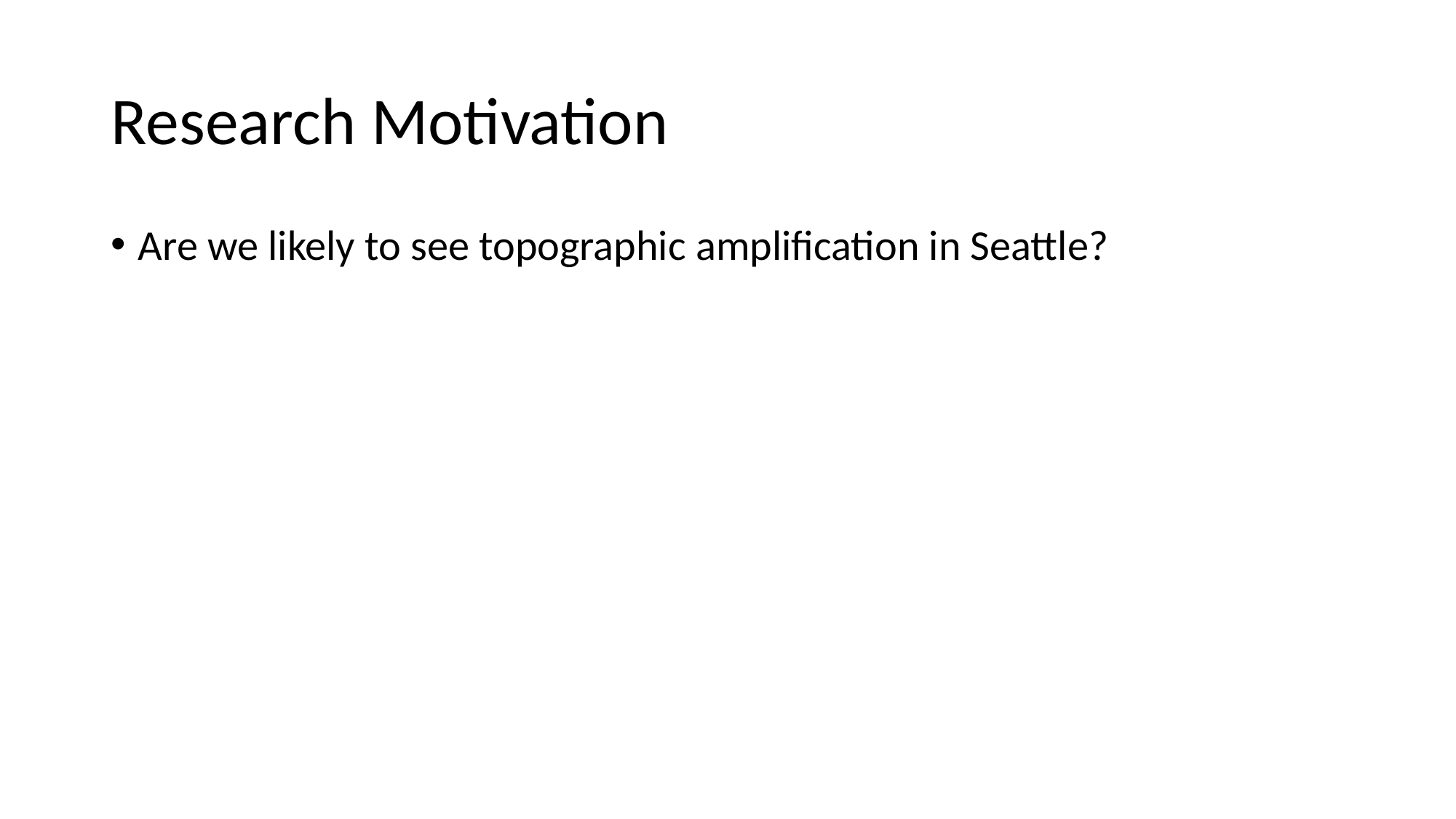

# Research Motivation
Are we likely to see topographic amplification in Seattle?